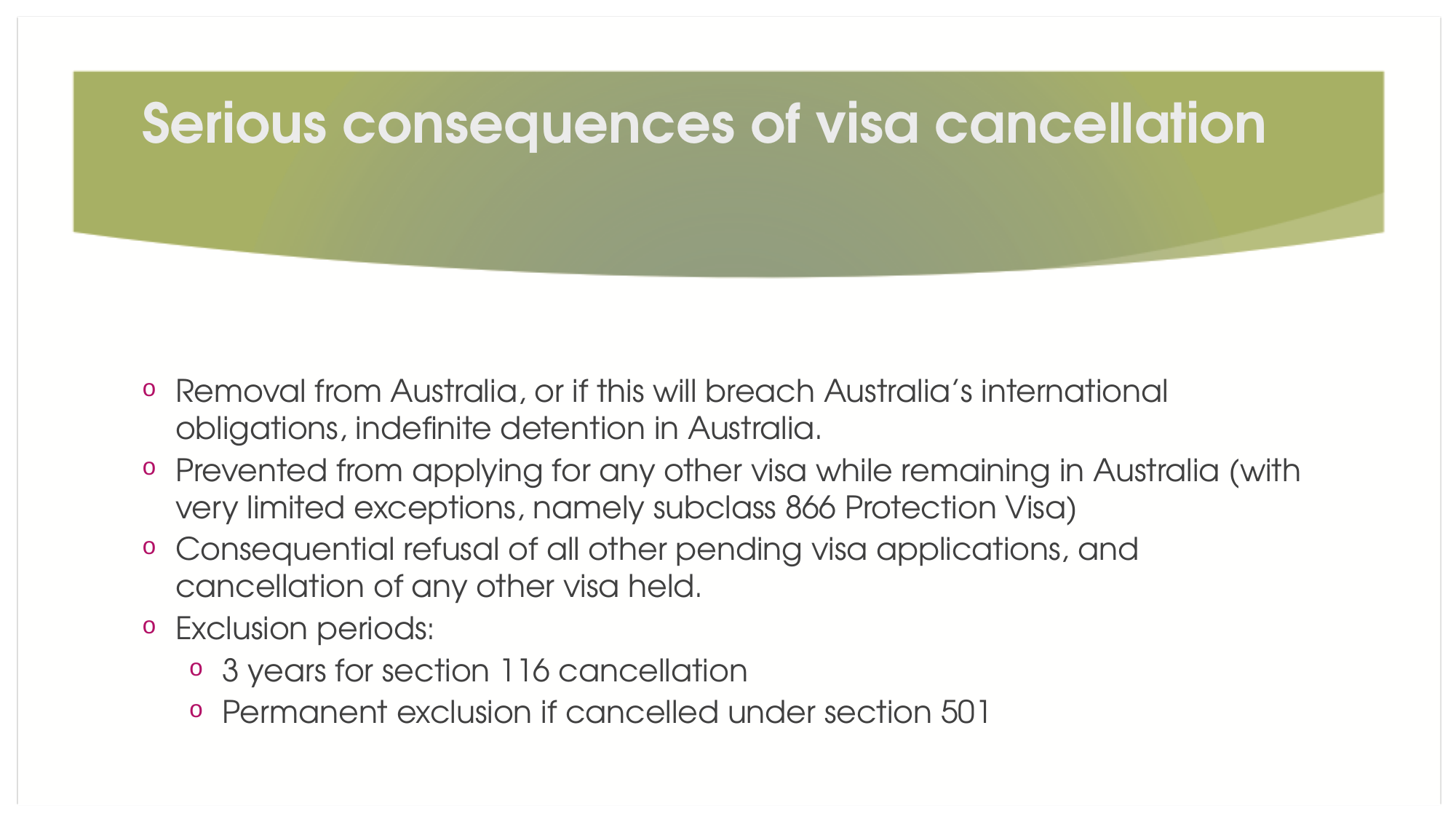

# Serious consequences of visa cancellation

Removal from Australia, or if this will breach Australia’s international obligations, indefinite detention in Australia.
Prevented from applying for any other visa while remaining in Australia (with very limited exceptions, namely subclass 866 Protection Visa)
Consequential refusal of all other pending visa applications, and cancellation of any other visa held.
Exclusion periods:
3 years for section 116 cancellation
Permanent exclusion if cancelled under section 501